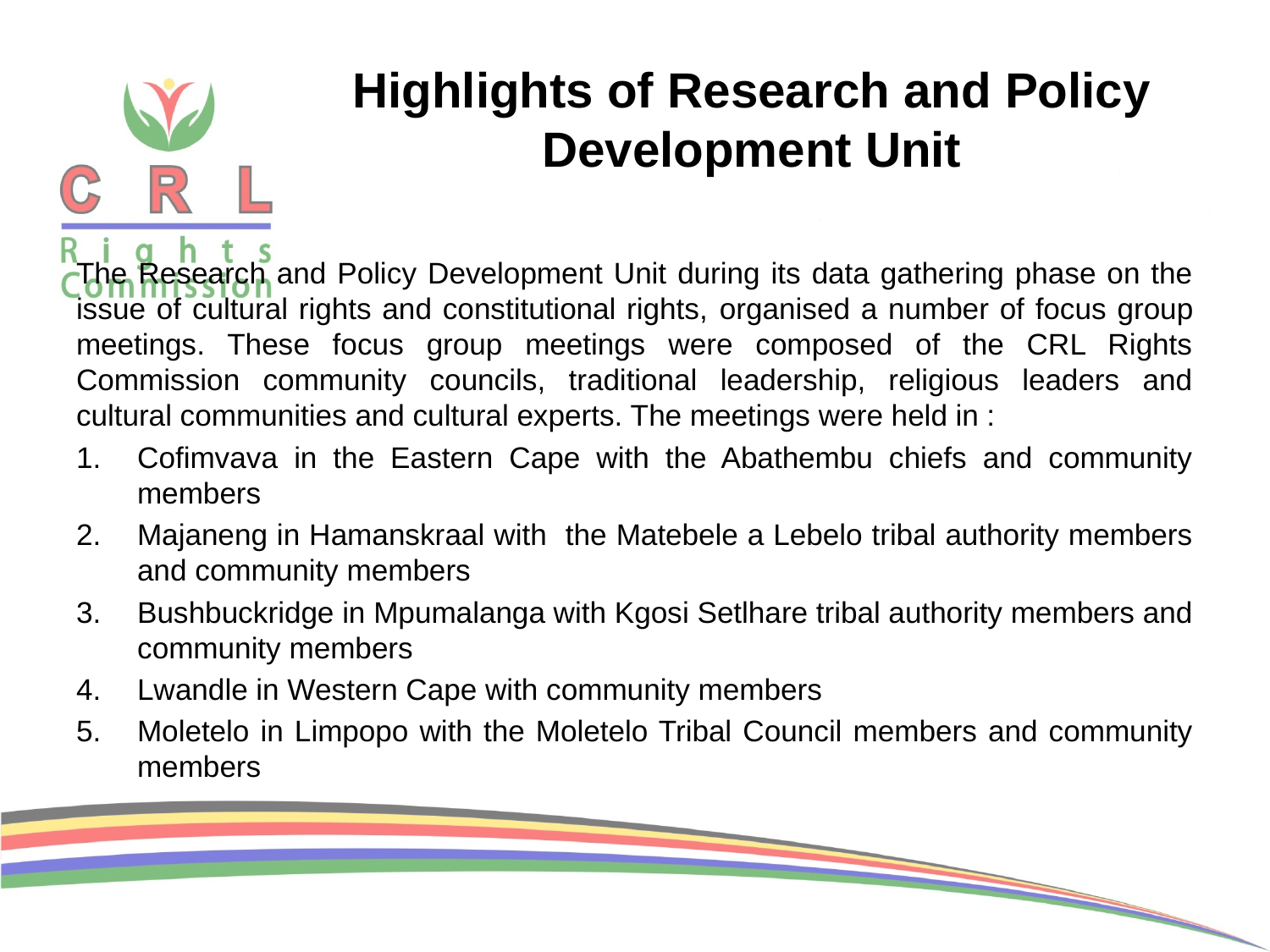

# Highlights of Research and Policy Development Unit
The Research and Policy Development Unit during its data gathering phase on the issue of cultural rights and constitutional rights, organised a number of focus group meetings. These focus group meetings were composed of the CRL Rights Commission community councils, traditional leadership, religious leaders and cultural communities and cultural experts. The meetings were held in :
Cofimvava in the Eastern Cape with the Abathembu chiefs and community members
Majaneng in Hamanskraal with  the Matebele a Lebelo tribal authority members and community members
Bushbuckridge in Mpumalanga with Kgosi Setlhare tribal authority members and community members
Lwandle in Western Cape with community members
Moletelo in Limpopo with the Moletelo Tribal Council members and community members